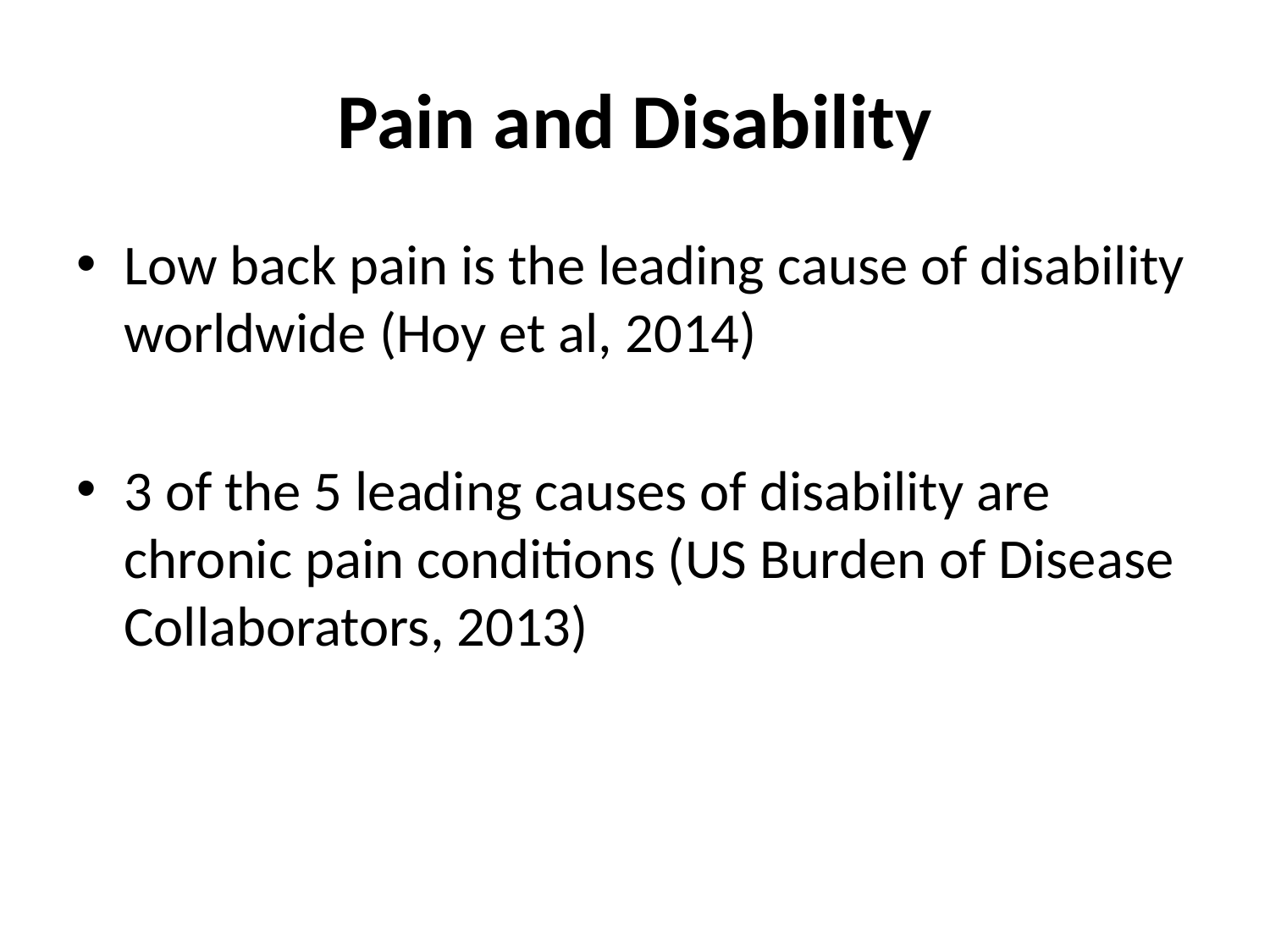

# Pain and Disability
Low back pain is the leading cause of disability worldwide (Hoy et al, 2014)

3 of the 5 leading causes of disability are chronic pain conditions (US Burden of Disease Collaborators, 2013)